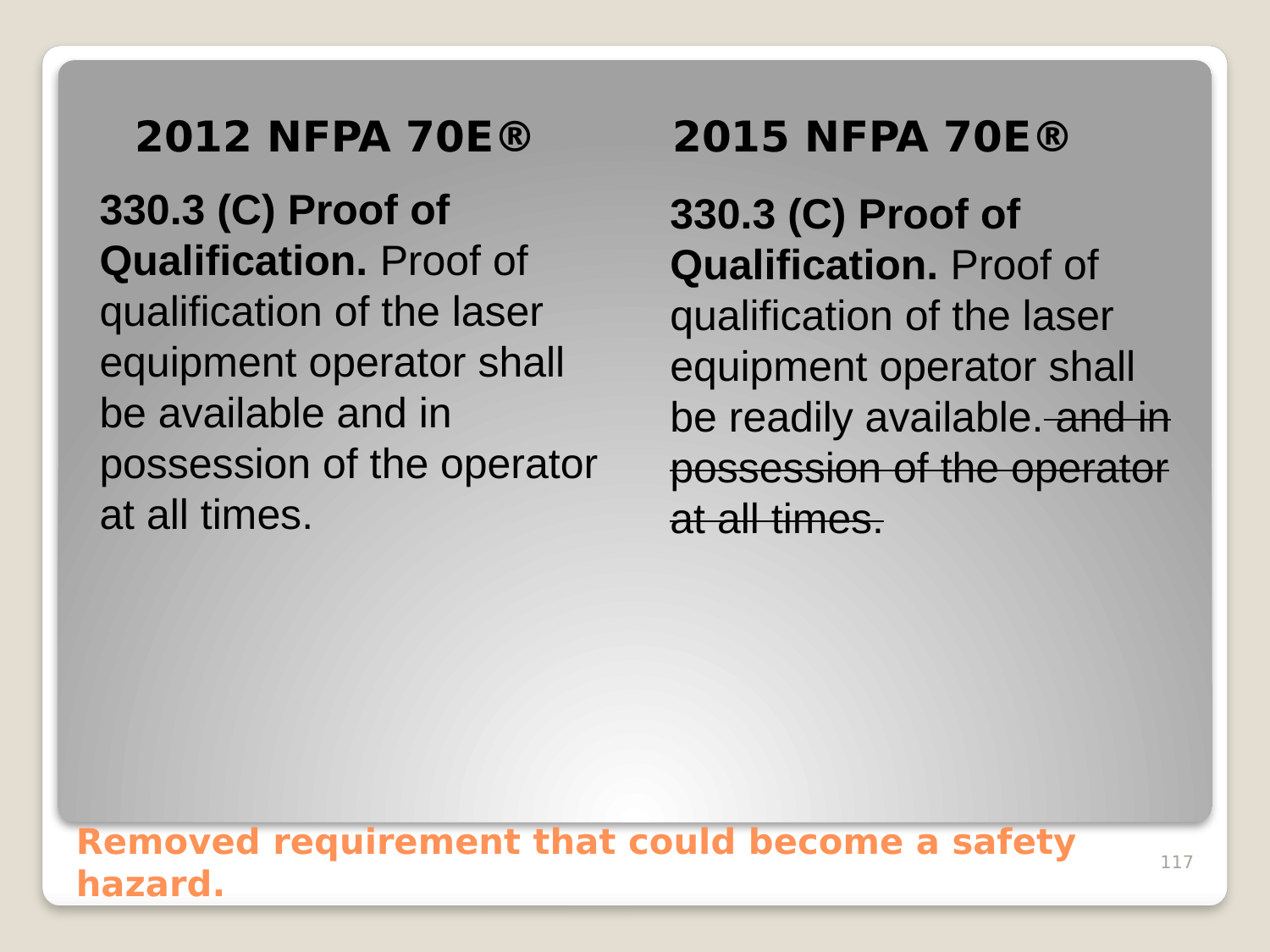

2015 NFPA 70E®
2012 NFPA 70E®
330.3 (C) Proof of Qualification. Proof of qualification of the laser equipment operator shall be available and in possession of the operator at all times.
330.3 (C) Proof of Qualification. Proof of qualification of the laser equipment operator shall be readily available. and in possession of the operator at all times.

# Removed requirement that could become a safety hazard.
117